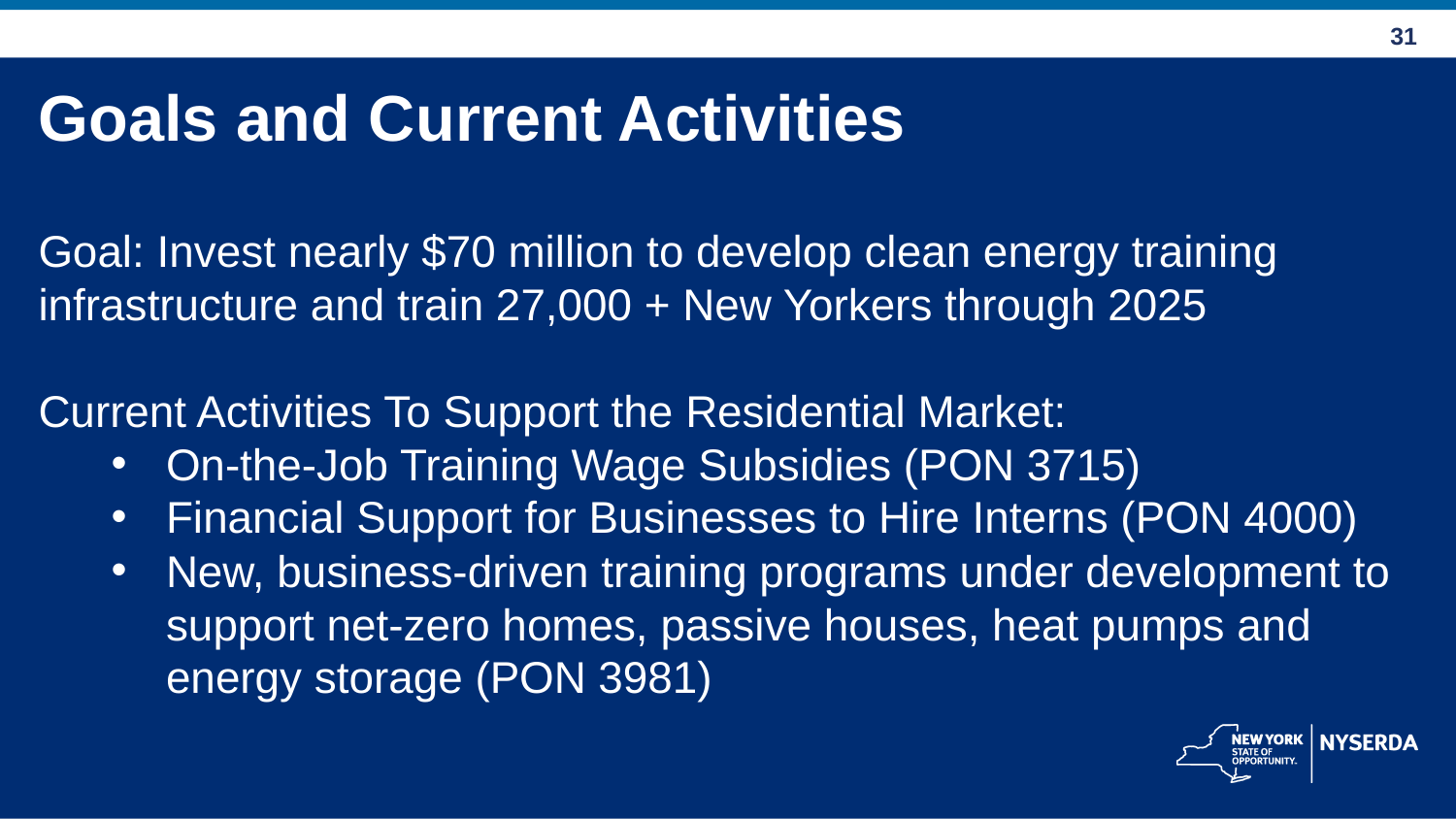

Goals and Current Activities
Goal: Invest nearly $70 million to develop clean energy training infrastructure and train 27,000 + New Yorkers through 2025

Current Activities To Support the Residential Market:
On-the-Job Training Wage Subsidies (PON 3715)
Financial Support for Businesses to Hire Interns (PON 4000)
New, business-driven training programs under development to support net-zero homes, passive houses, heat pumps and energy storage (PON 3981)